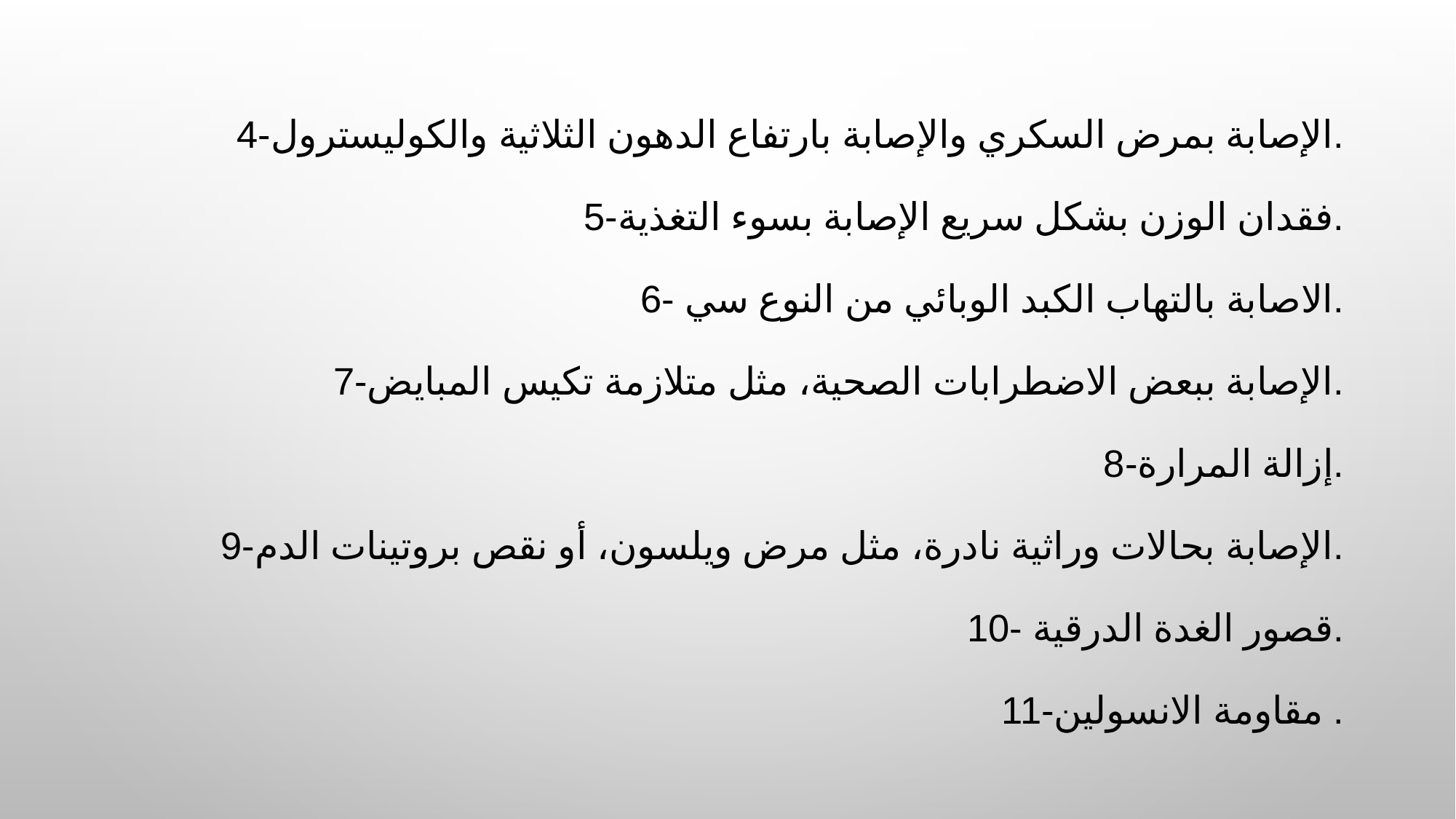

4-الإصابة بمرض السكري والإصابة بارتفاع الدهون الثلاثية والكوليسترول.
5-فقدان الوزن بشكل سريع الإصابة بسوء التغذية.
6- الاصابة بالتهاب الكبد الوبائي من النوع سي.
7-الإصابة ببعض الاضطرابات الصحية، مثل متلازمة تكيس المبايض.
 8-إزالة المرارة.
 9-الإصابة بحالات وراثية نادرة، مثل مرض ويلسون، أو نقص بروتينات الدم.
10- قصور الغدة الدرقية.
11-مقاومة الانسولين .